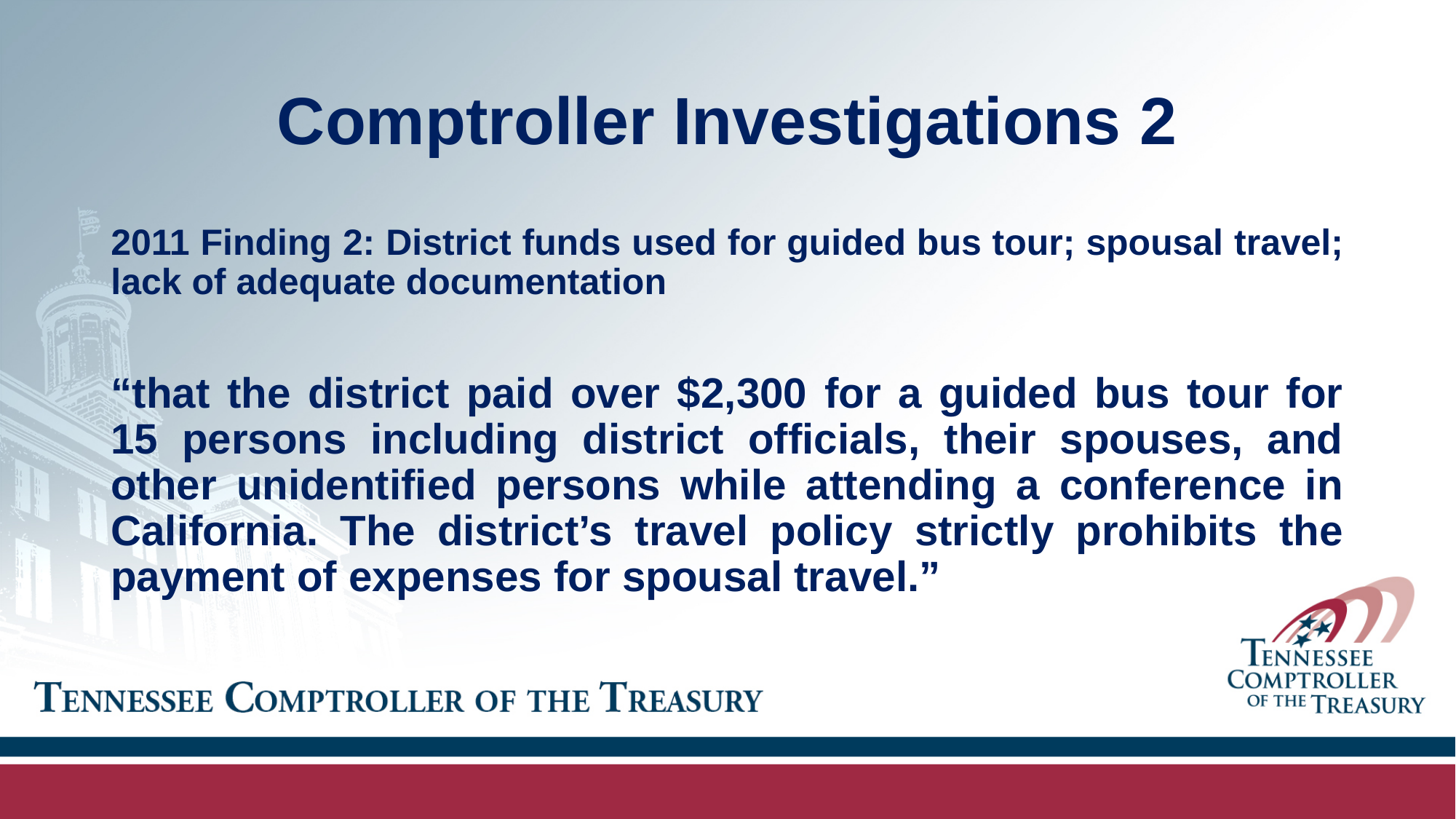

# Comptroller Investigations 2
2011 Finding 2: District funds used for guided bus tour; spousal travel; lack of adequate documentation

“that the district paid over $2,300 for a guided bus tour for 15 persons including district officials, their spouses, and other unidentified persons while attending a conference in California. The district’s travel policy strictly prohibits the payment of expenses for spousal travel.”